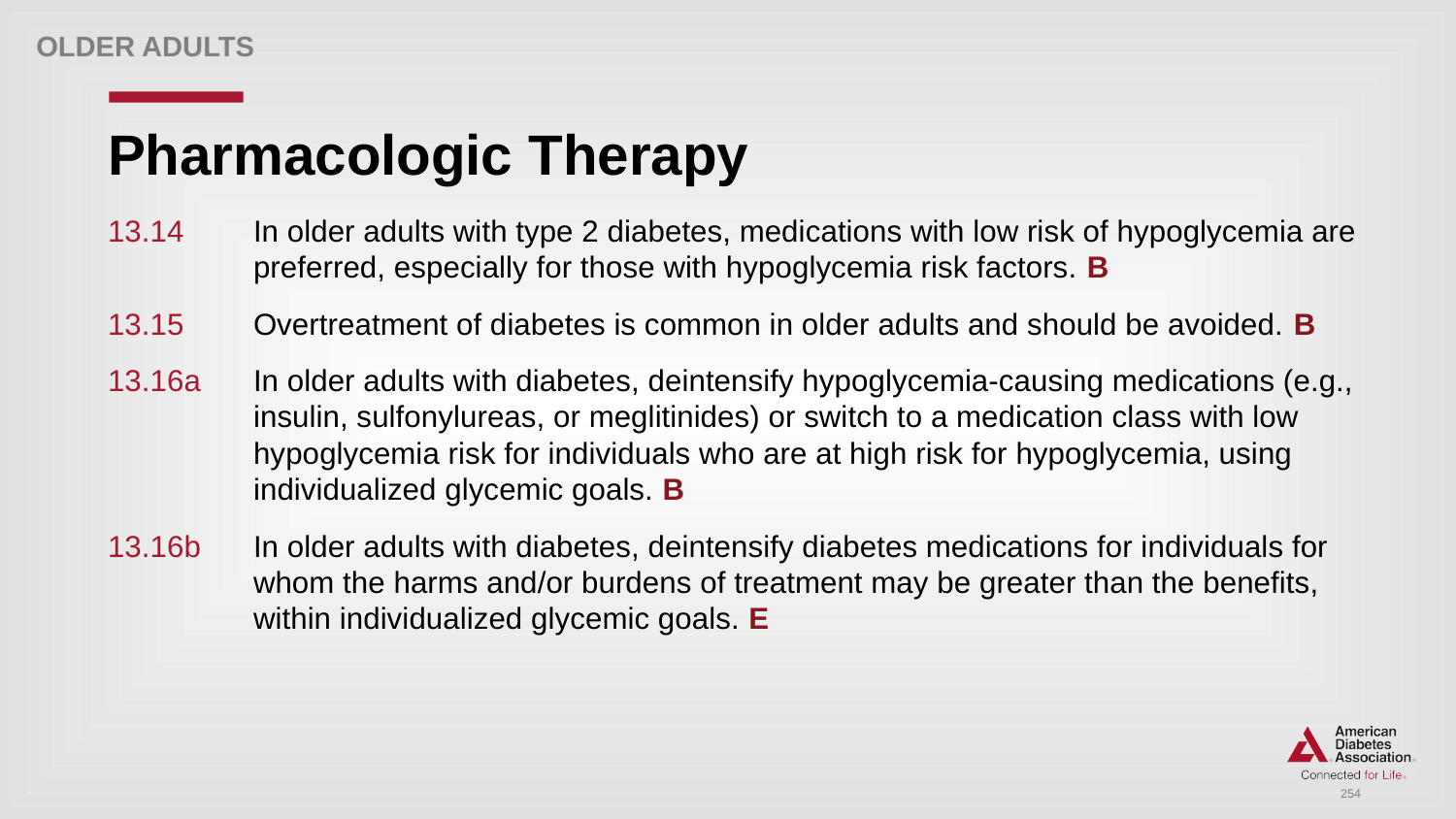

Older adults
# Pharmacologic Therapy
13.14 	In older adults with type 2 diabetes, medications with low risk of hypoglycemia are 	preferred, especially for those with hypoglycemia risk factors. B
13.15 	Overtreatment of diabetes is common in older adults and should be avoided. B
13.16a 	In older adults with diabetes, deintensify hypoglycemia-causing medications (e.g., 	insulin, sulfonylureas, or meglitinides) or switch to a medication class with low 	hypoglycemia risk for individuals who are at high risk for hypoglycemia, using 	individualized glycemic goals. B
13.16b 	In older adults with diabetes, deintensify diabetes medications for individuals for 	whom the harms and/or burdens of treatment may be greater than the benefits, 	within individualized glycemic goals. E